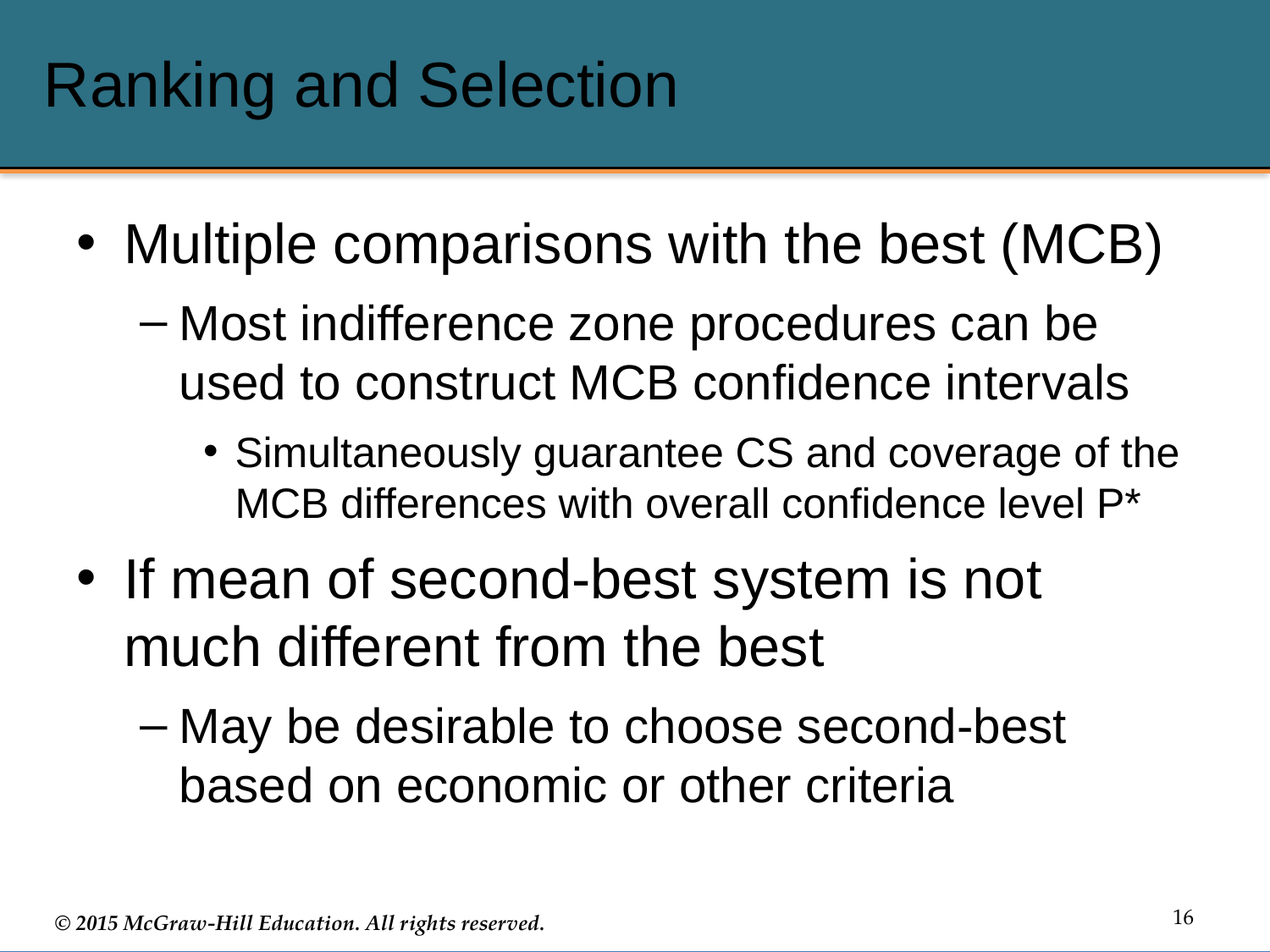

# Ranking and Selection
Multiple comparisons with the best (MCB)
Most indifference zone procedures can be used to construct MCB confidence intervals
Simultaneously guarantee CS and coverage of the MCB differences with overall confidence level P*
If mean of second-best system is not much different from the best
May be desirable to choose second-best based on economic or other criteria
16